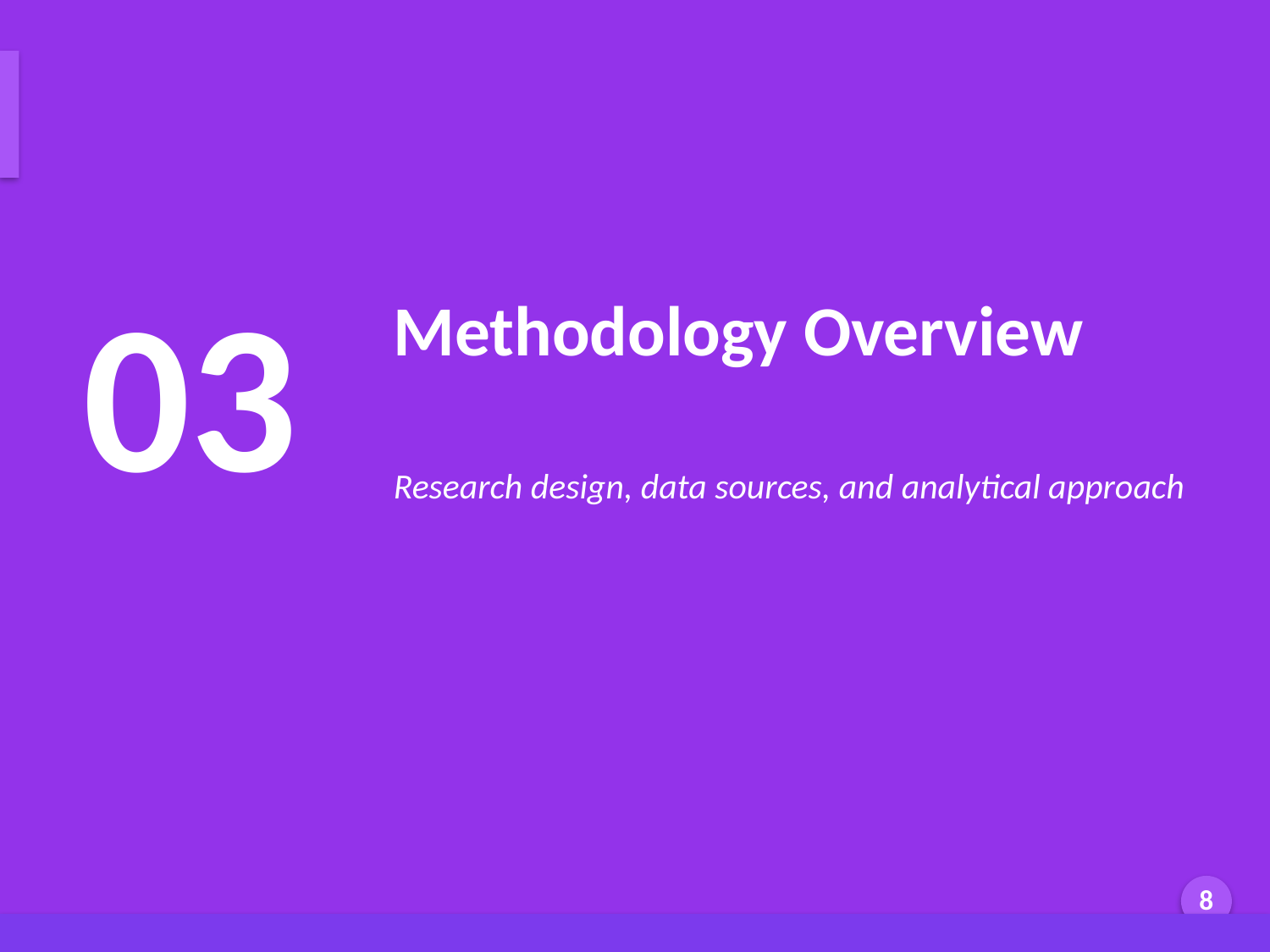

Methodology Overview
03
Methodology Overview
Research design, data sources, and analytical approach
Generated by AI Scholar Frontier

8